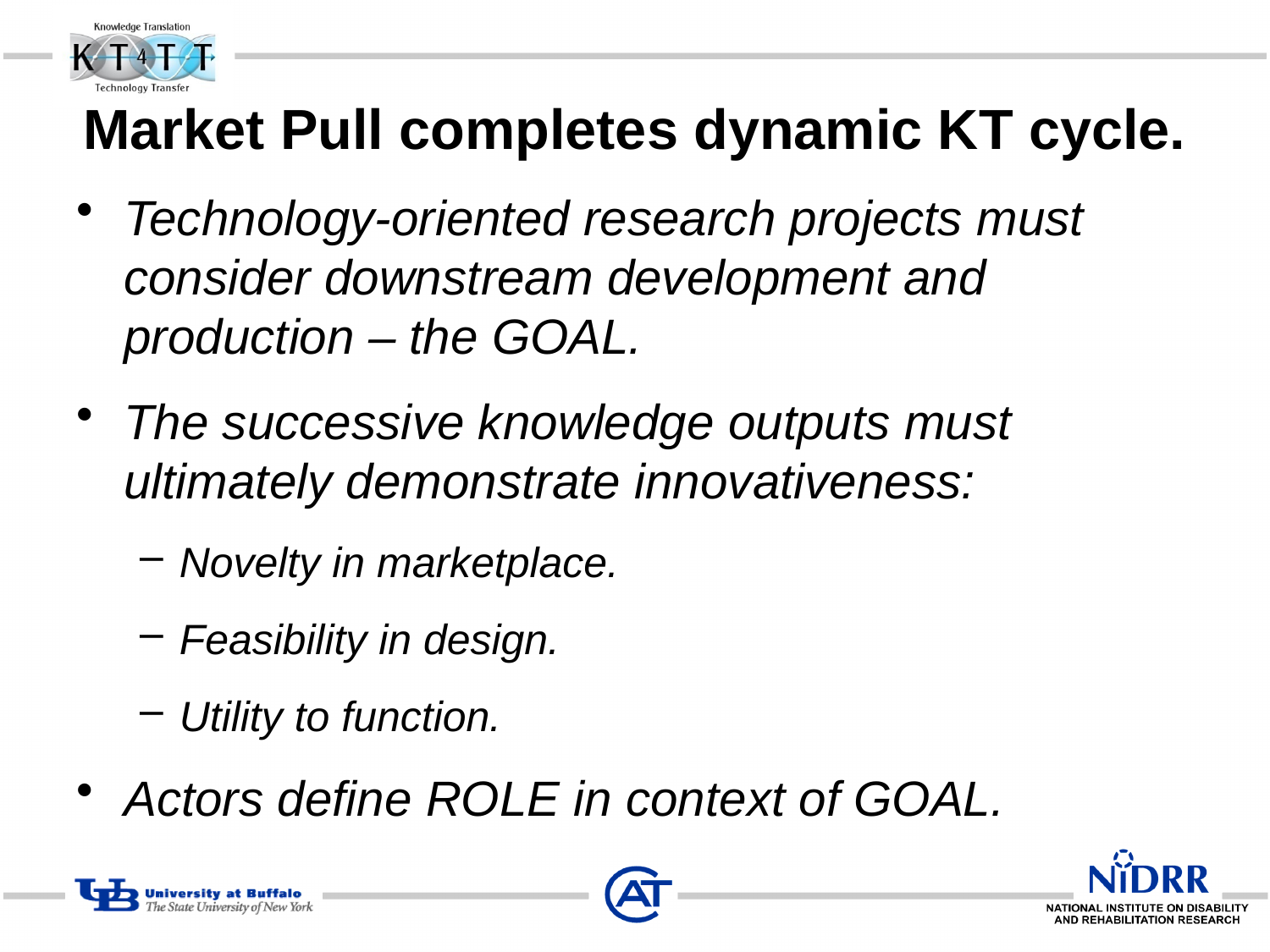

# Market Pull completes dynamic KT cycle.
Technology-oriented research projects must consider downstream development and production – the GOAL.
The successive knowledge outputs must ultimately demonstrate innovativeness:
Novelty in marketplace.
Feasibility in design.
Utility to function.
Actors define ROLE in context of GOAL.